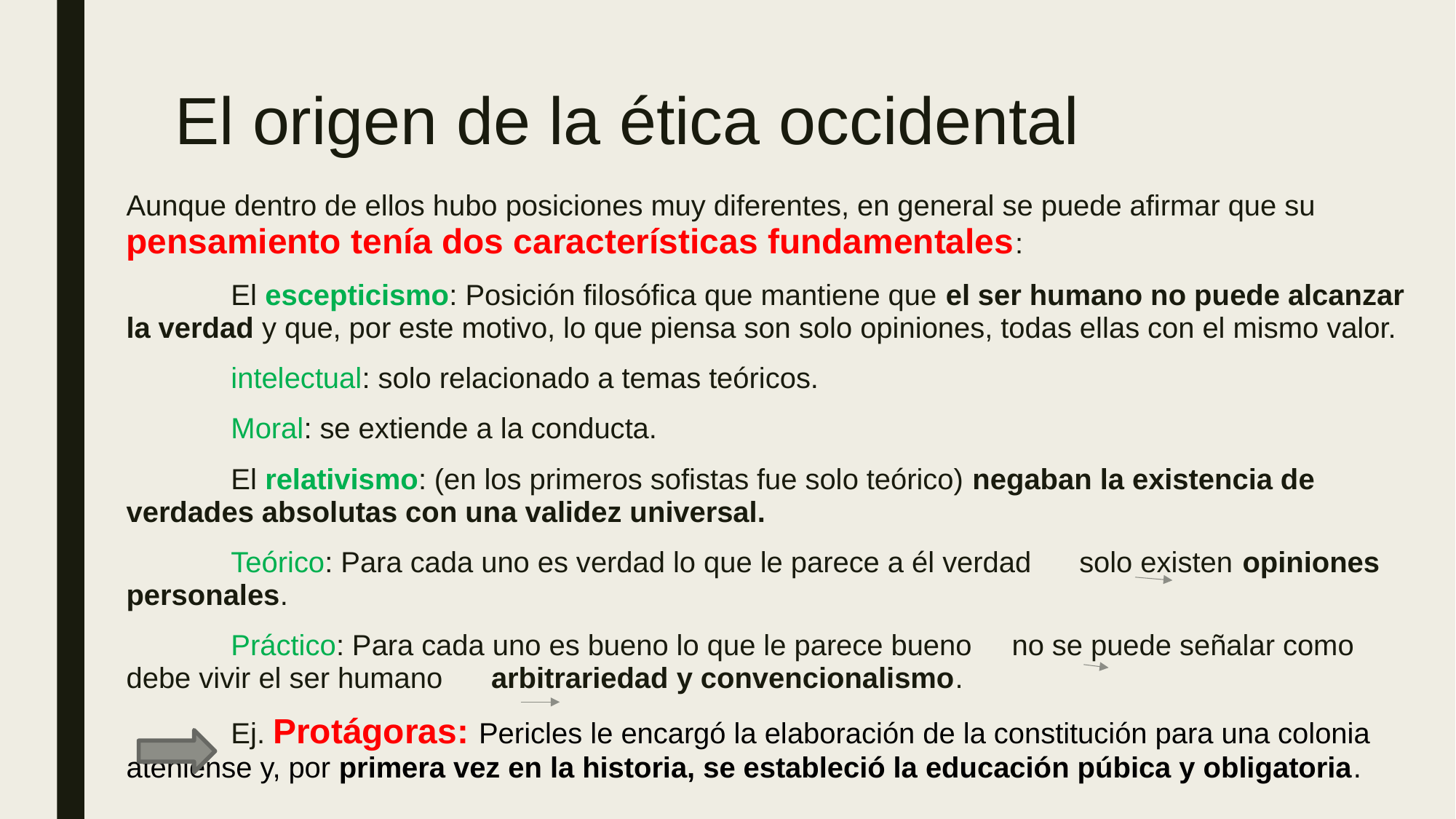

# El origen de la ética occidental
Aunque dentro de ellos hubo posiciones muy diferentes, en general se puede afirmar que su pensamiento tenía dos características fundamentales:
	El escepticismo: Posición filosófica que mantiene que el ser humano no puede alcanzar la verdad y que, por este motivo, lo que piensa son solo opiniones, todas ellas con el mismo valor.
		intelectual: solo relacionado a temas teóricos.
		Moral: se extiende a la conducta.
	El relativismo: (en los primeros sofistas fue solo teórico) negaban la existencia de verdades absolutas con una validez universal.
		Teórico: Para cada uno es verdad lo que le parece a él verdad      solo existen opiniones personales.
		Práctico: Para cada uno es bueno lo que le parece bueno     no se puede señalar como debe vivir el ser humano      arbitrariedad y convencionalismo.
	Ej. Protágoras: Pericles le encargó la elaboración de la constitución para una colonia ateniense y, por primera vez en la historia, se estableció la educación púbica y obligatoria.